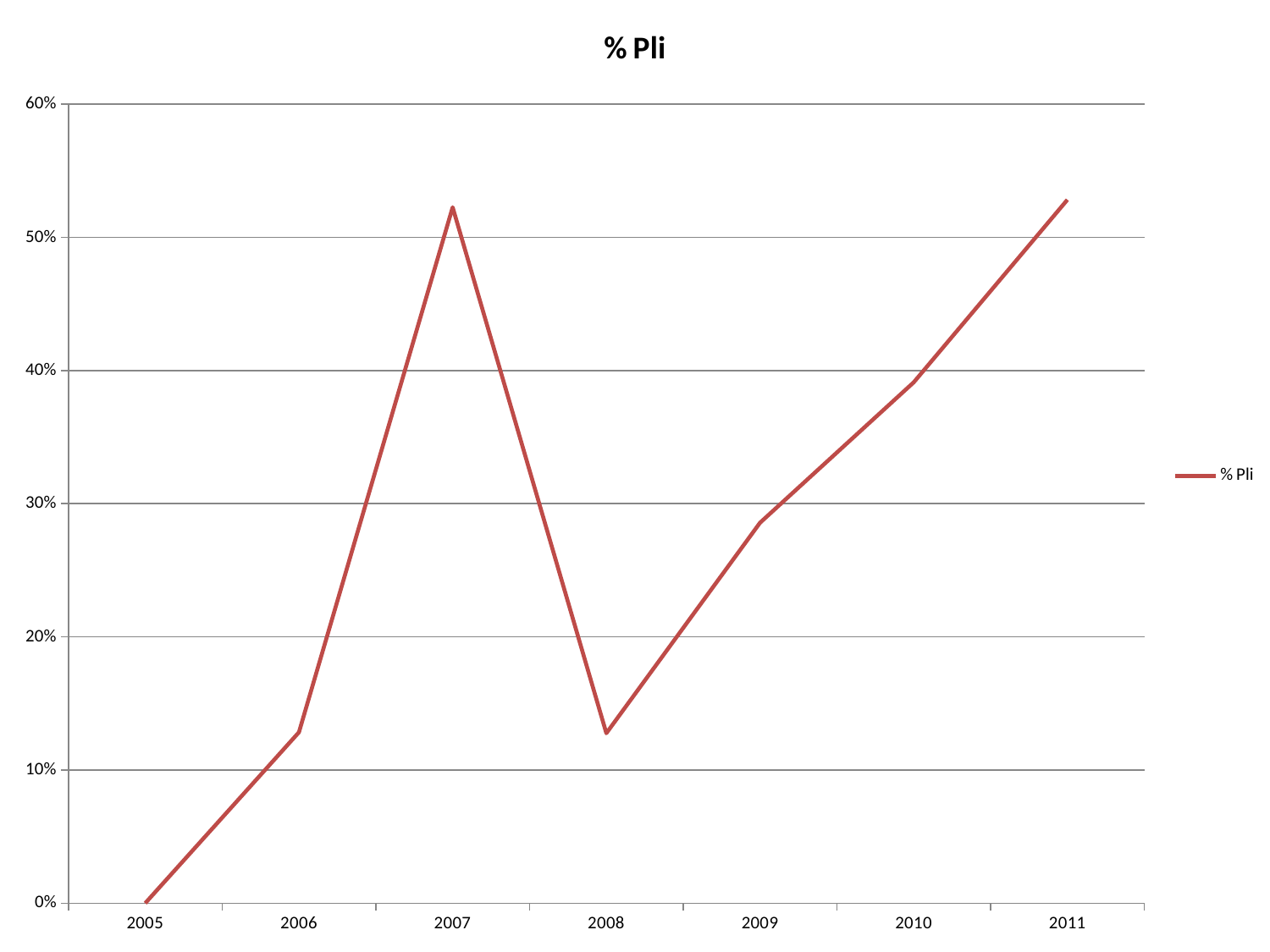

### Chart:

| Category |  |
|---|---|
| 2005.0 | 0.0 |
| 2006.0 | 0.128357410379882 |
| 2007.0 | 0.522662010089251 |
| 2008.0 | 0.127644860363144 |
| 2009.0 | 0.285676616799671 |
| 2010.0 | 0.391185370489726 |
| 2011.0 | 0.528314490525922 |
#